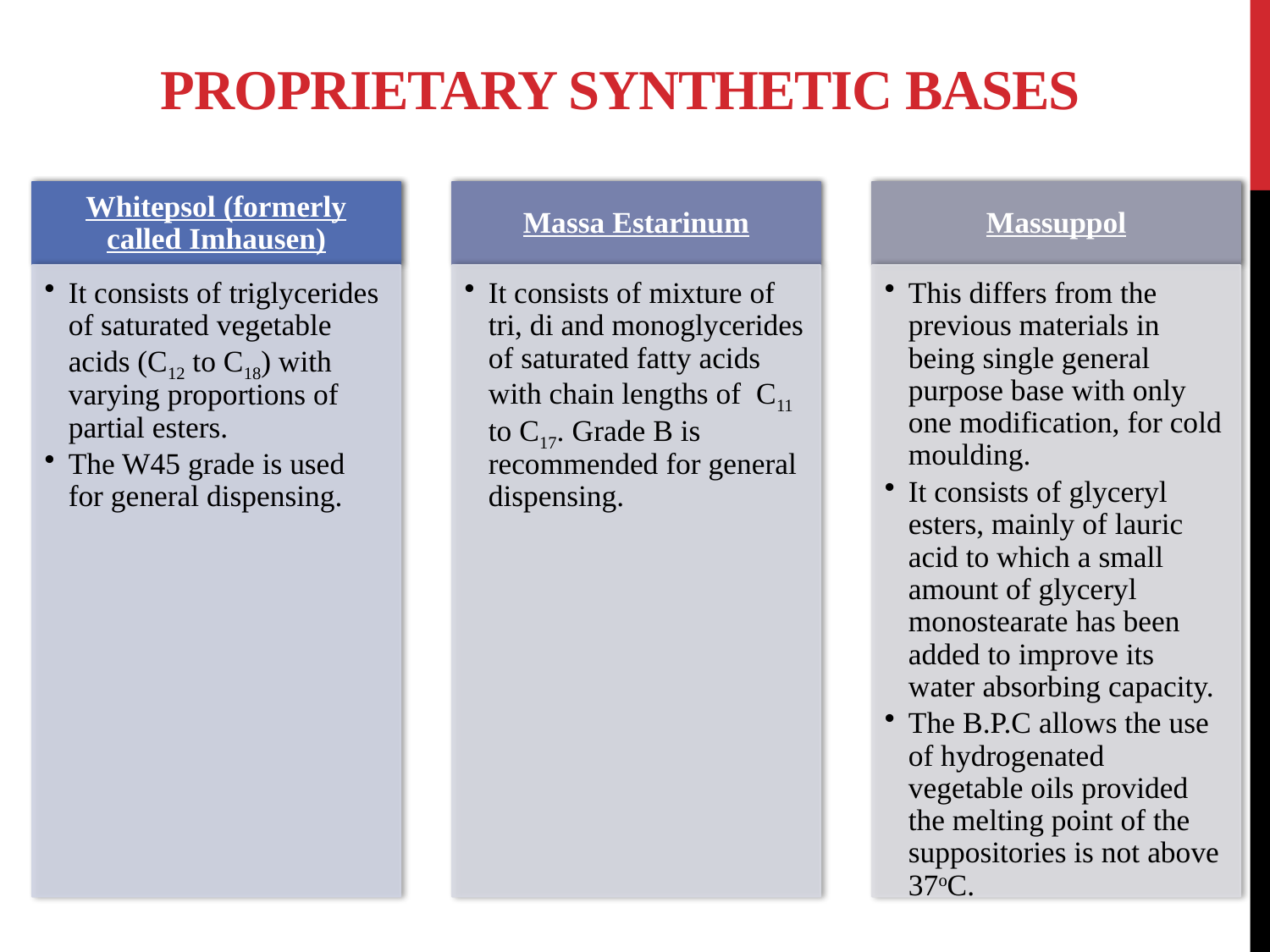

# Proprietary Synthetic bases
Whitepsol (formerly called Imhausen)
It consists of triglycerides of saturated vegetable acids (C12 to C18) with varying proportions of partial esters.
The W45 grade is used for general dispensing.
Massa Estarinum
It consists of mixture of tri, di and monoglycerides of saturated fatty acids with chain lengths of  C11 to C17. Grade B is recommended for general dispensing.
Massuppol
This differs from the previous materials in being single general purpose base with only one modification, for cold moulding.
It consists of glyceryl esters, mainly of lauric acid to which a small amount of glyceryl monostearate has been added to improve its water absorbing capacity.
The B.P.C allows the use of hydrogenated vegetable oils provided the melting point of the suppositories is not above 37oC.